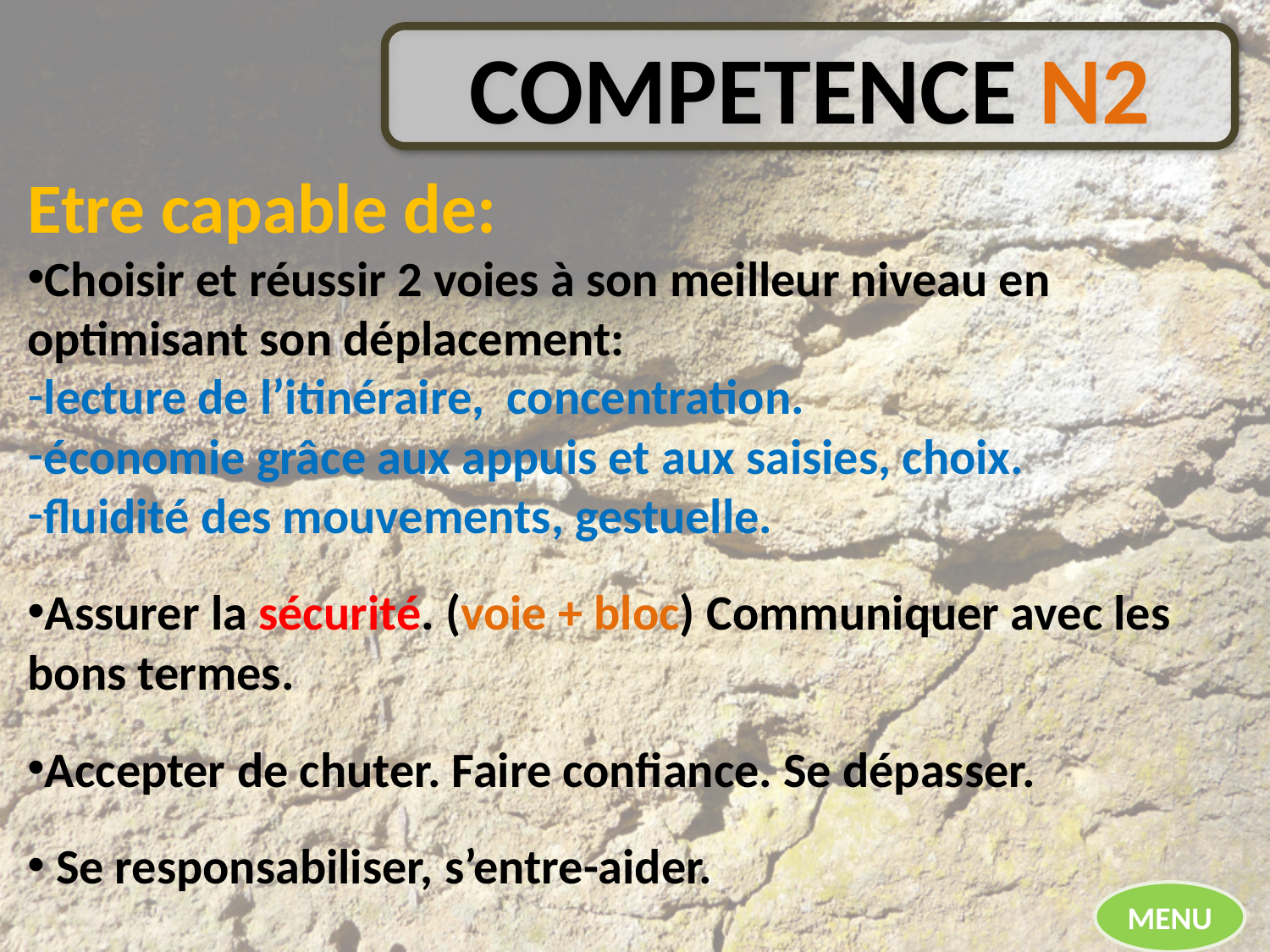

COMPETENCE N2
Etre capable de:
Choisir et réussir 2 voies à son meilleur niveau en optimisant son déplacement:
lecture de l’itinéraire,  concentration.
économie grâce aux appuis et aux saisies, choix.
fluidité des mouvements, gestuelle.

Assurer la sécurité. (voie + bloc) Communiquer avec les bons termes.

Accepter de chuter. Faire confiance. Se dépasser.

 Se responsabiliser, s’entre-aider.
MENU